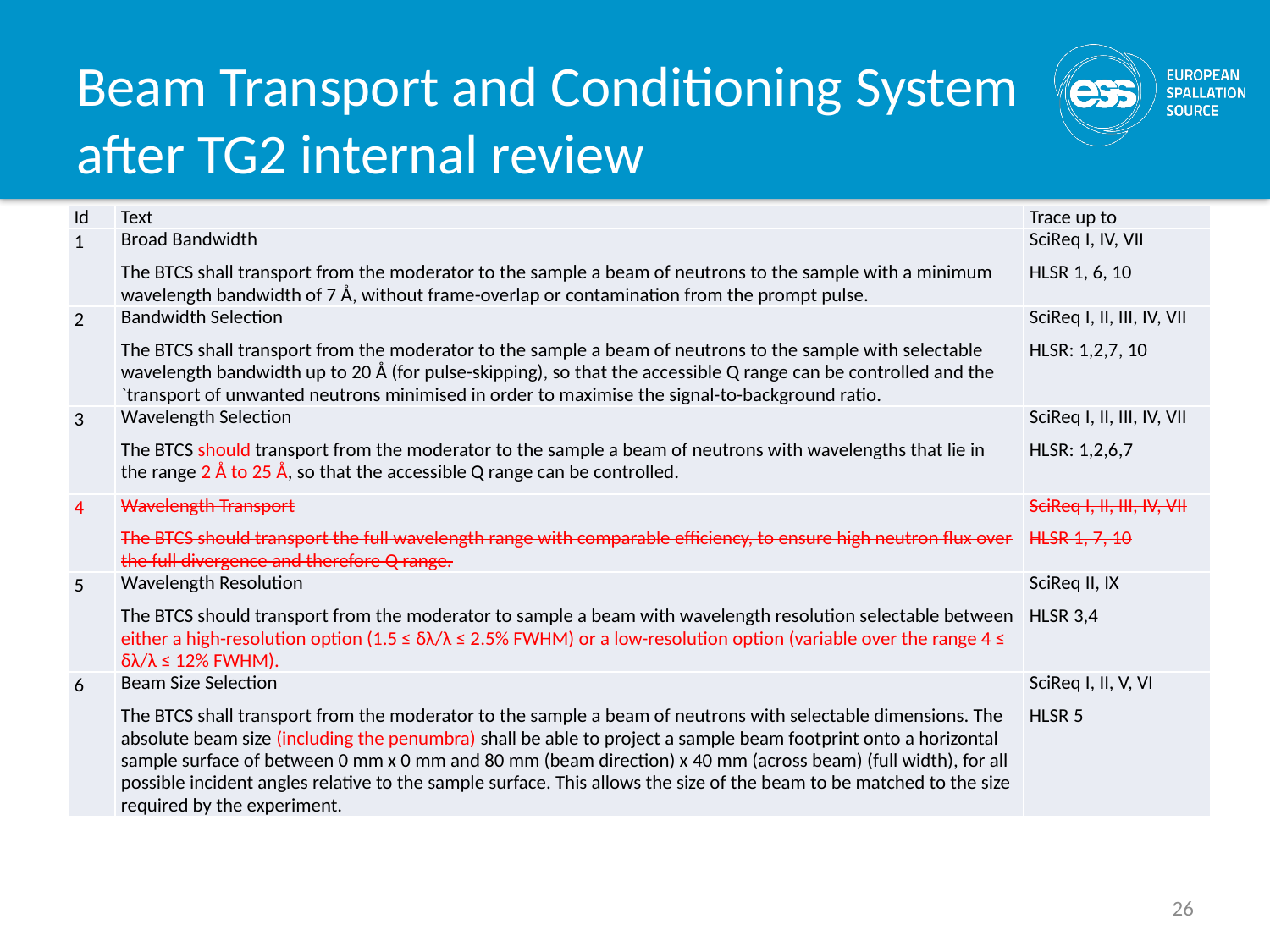

# Beam Transport and Conditioning System after TG2 internal review
| Id | Text | Trace up to |
| --- | --- | --- |
| 1 | Broad Bandwidth The BTCS shall transport from the moderator to the sample a beam of neutrons to the sample with a minimum wavelength bandwidth of 7 Å, without frame-overlap or contamination from the prompt pulse. | SciReq I, IV, VII HLSR 1, 6, 10 |
| 2 | Bandwidth Selection The BTCS shall transport from the moderator to the sample a beam of neutrons to the sample with selectable wavelength bandwidth up to 20 Å (for pulse-skipping), so that the accessible Q range can be controlled and the `transport of unwanted neutrons minimised in order to maximise the signal-to-background ratio. | SciReq I, II, III, IV, VII HLSR: 1,2,7, 10 |
| 3 | Wavelength Selection The BTCS should transport from the moderator to the sample a beam of neutrons with wavelengths that lie in the range 2 Å to 25 Å, so that the accessible Q range can be controlled. | SciReq I, II, III, IV, VII HLSR: 1,2,6,7 |
| 4 | Wavelength Transport The BTCS should transport the full wavelength range with comparable efficiency, to ensure high neutron flux over the full divergence and therefore Q range. | SciReq I, II, III, IV, VII HLSR 1, 7, 10 |
| 5 | Wavelength Resolution The BTCS should transport from the moderator to sample a beam with wavelength resolution selectable between either a high-resolution option (1.5 ≤ δλ/λ ≤ 2.5% FWHM) or a low-resolution option (variable over the range 4 ≤ δλ/λ ≤ 12% FWHM). | SciReq II, IX HLSR 3,4 |
| 6 | Beam Size Selection The BTCS shall transport from the moderator to the sample a beam of neutrons with selectable dimensions. The absolute beam size (including the penumbra) shall be able to project a sample beam footprint onto a horizontal sample surface of between 0 mm x 0 mm and 80 mm (beam direction) x 40 mm (across beam) (full width), for all possible incident angles relative to the sample surface. This allows the size of the beam to be matched to the size required by the experiment. | SciReq I, II, V, VI HLSR 5 |
26